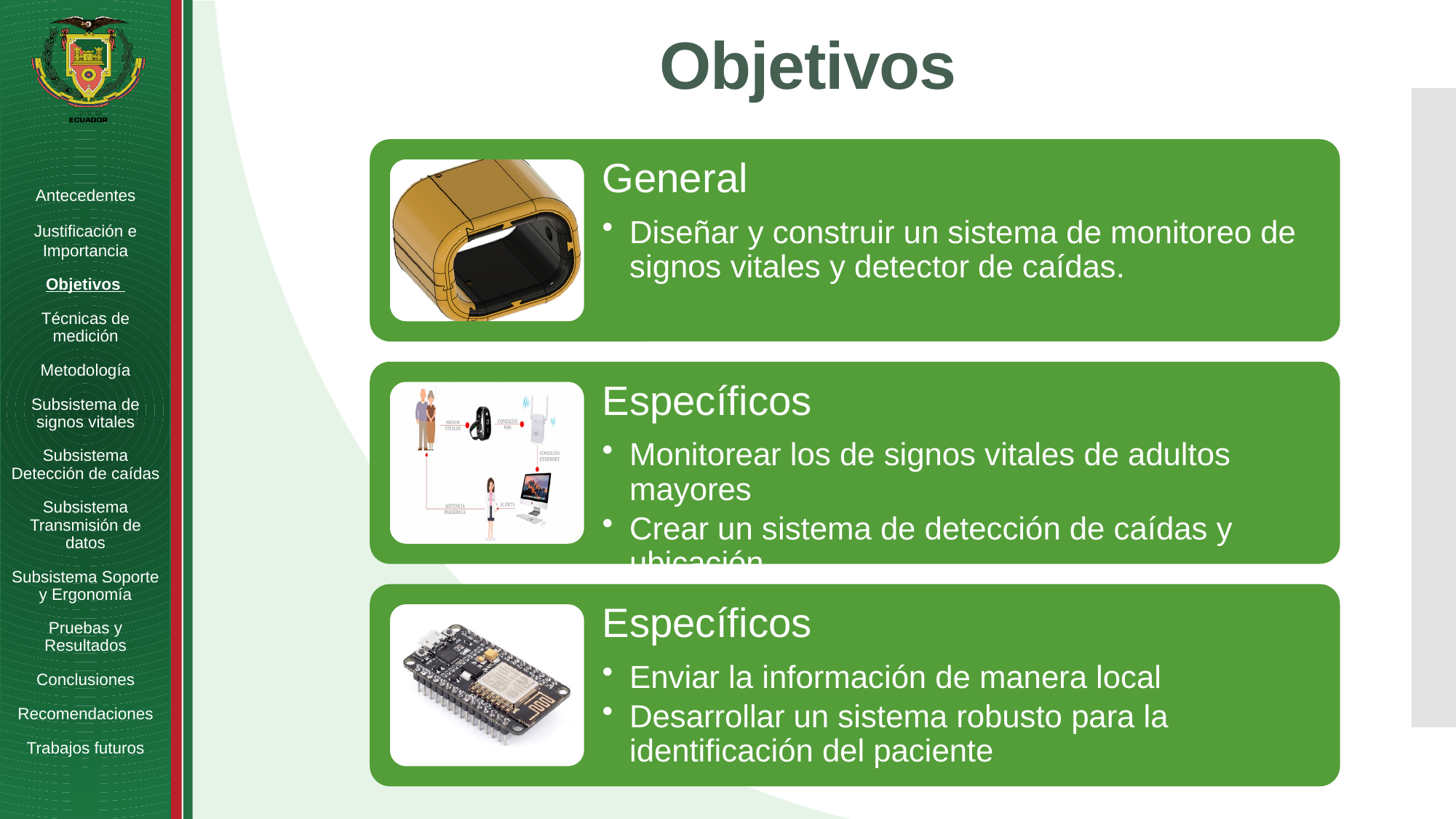

# Objetivos
General
Diseñar y construir un sistema de monitoreo de signos vitales y detector de caídas.
Específicos
Monitorear los de signos vitales de adultos mayores
Crear un sistema de detección de caídas y ubicación.
Específicos
Enviar la información de manera local
Desarrollar un sistema robusto para la identificación del paciente
Antecedentes
Justificación e Importancia
Objetivos
Técnicas de medición
Metodología
Subsistema de signos vitales
Subsistema Detección de caídas
Subsistema Transmisión de datos
Subsistema Soporte y Ergonomía
Pruebas y Resultados
Conclusiones
Recomendaciones
Trabajos futuros